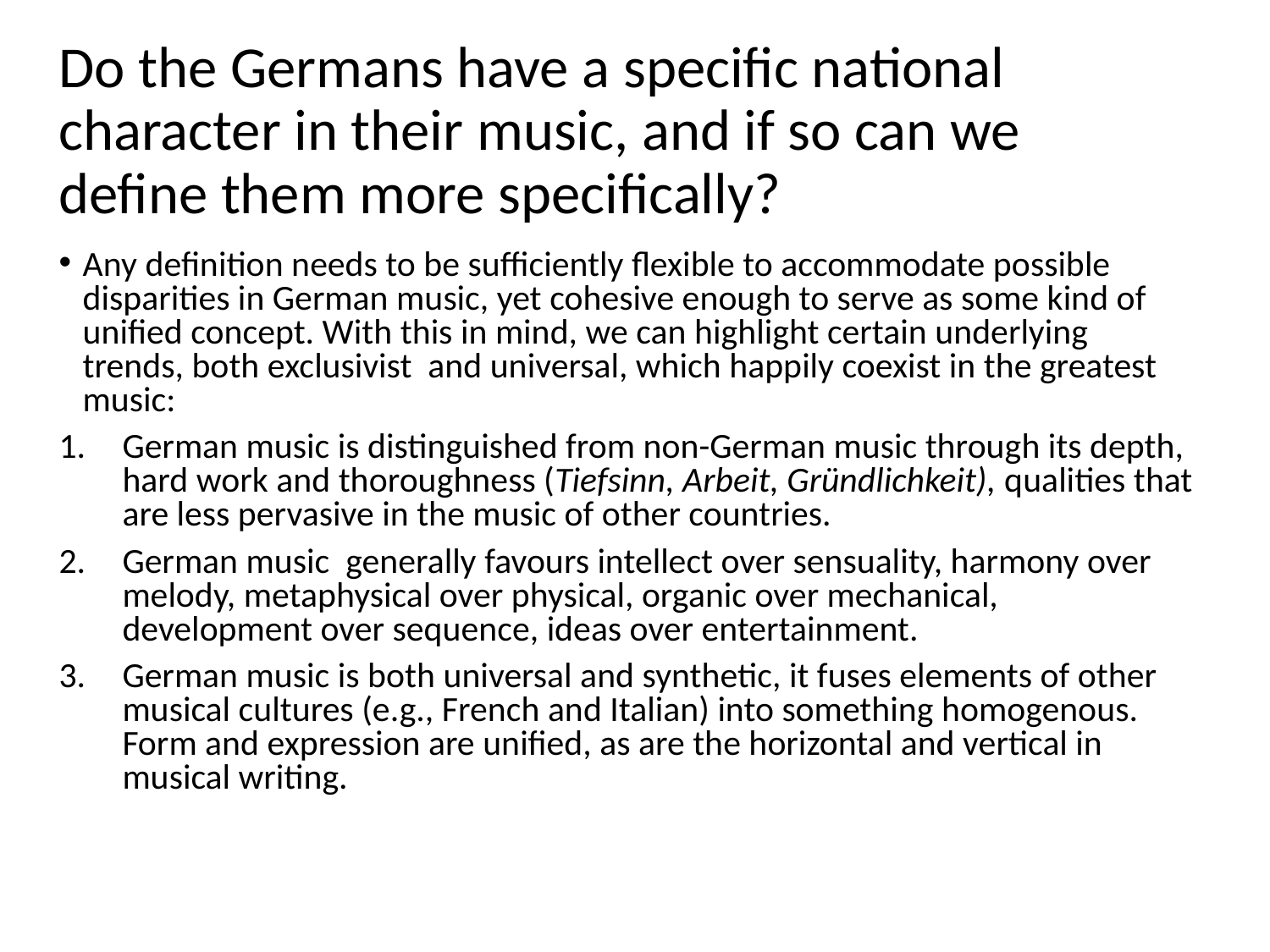

# Do the Germans have a specific national character in their music, and if so can we define them more specifically?
Any definition needs to be sufficiently flexible to accommodate possible disparities in German music, yet cohesive enough to serve as some kind of unified concept. With this in mind, we can highlight certain underlying trends, both exclusivist  and universal, which happily coexist in the greatest music:
German music is distinguished from non-German music through its depth, hard work and thoroughness (Tiefsinn, Arbeit, Gründlichkeit), qualities that are less pervasive in the music of other countries.
German music  generally favours intellect over sensuality, harmony over melody, metaphysical over physical, organic over mechanical, development over sequence, ideas over entertainment.
German music is both universal and synthetic, it fuses elements of other musical cultures (e.g., French and Italian) into something homogenous. Form and expression are unified, as are the horizontal and vertical in musical writing.